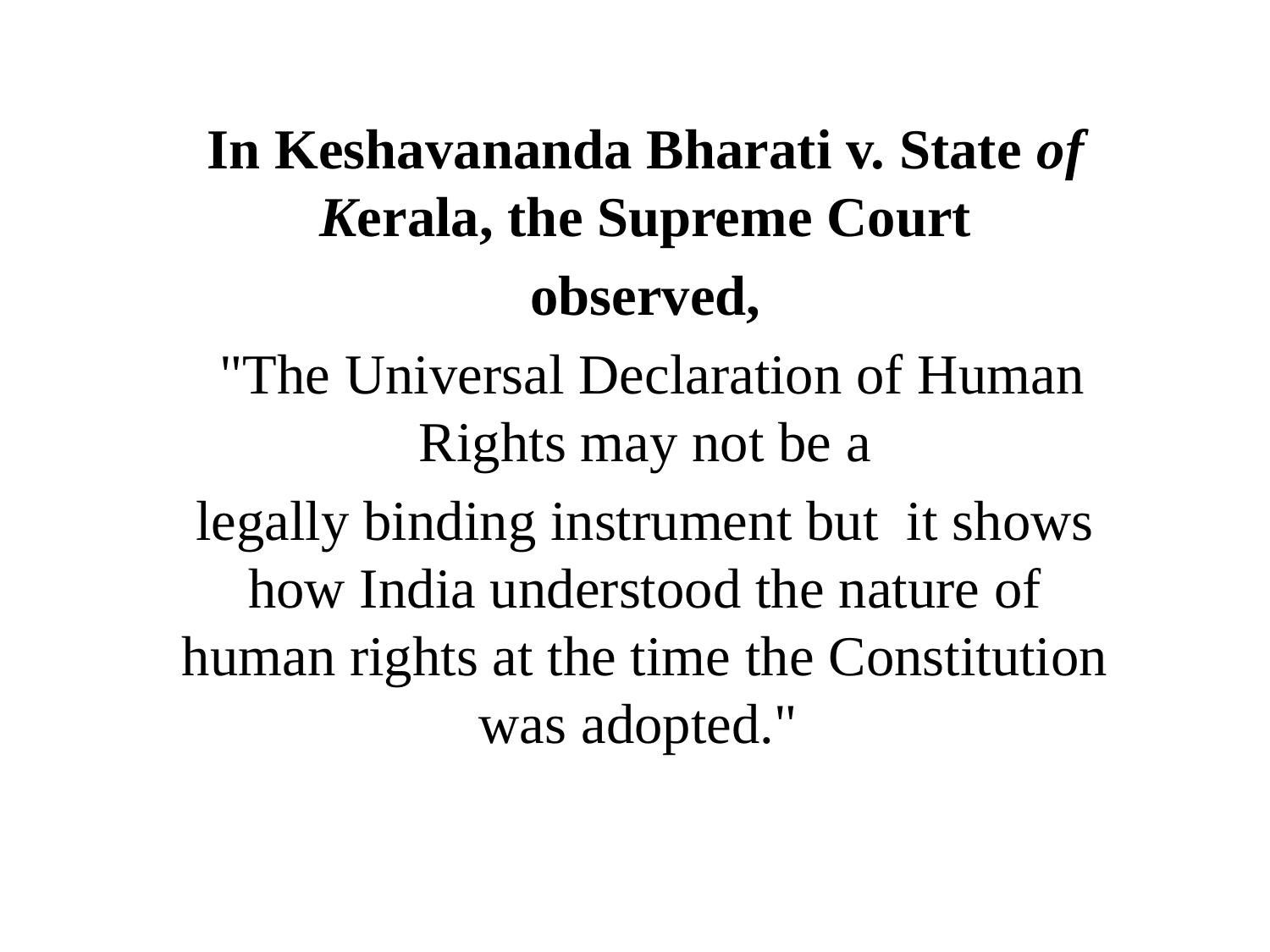

In Keshavananda Bharati v. State of Kerala, the Supreme Court
observed,
 "The Universal Declaration of Human Rights may not be a
legally binding instrument but  it shows how India understood the nature of human rights at the time the Constitution was adopted."